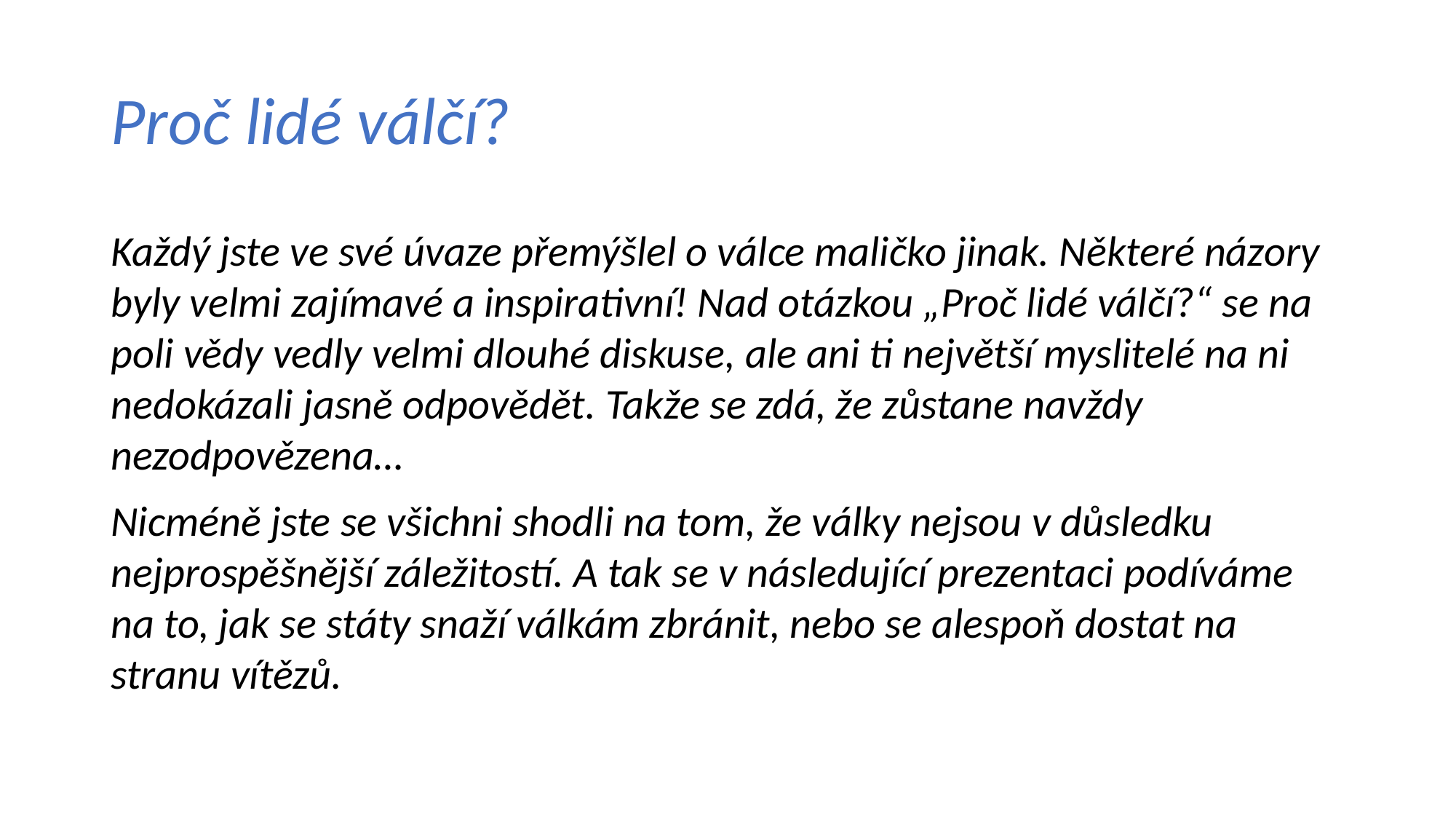

# Proč lidé válčí?
Každý jste ve své úvaze přemýšlel o válce maličko jinak. Některé názory byly velmi zajímavé a inspirativní! Nad otázkou „Proč lidé válčí?“ se na poli vědy vedly velmi dlouhé diskuse, ale ani ti největší myslitelé na ni nedokázali jasně odpovědět. Takže se zdá, že zůstane navždy nezodpovězena…
Nicméně jste se všichni shodli na tom, že války nejsou v důsledku nejprospěšnější záležitostí. A tak se v následující prezentaci podíváme na to, jak se státy snaží válkám zbránit, nebo se alespoň dostat na stranu vítězů.